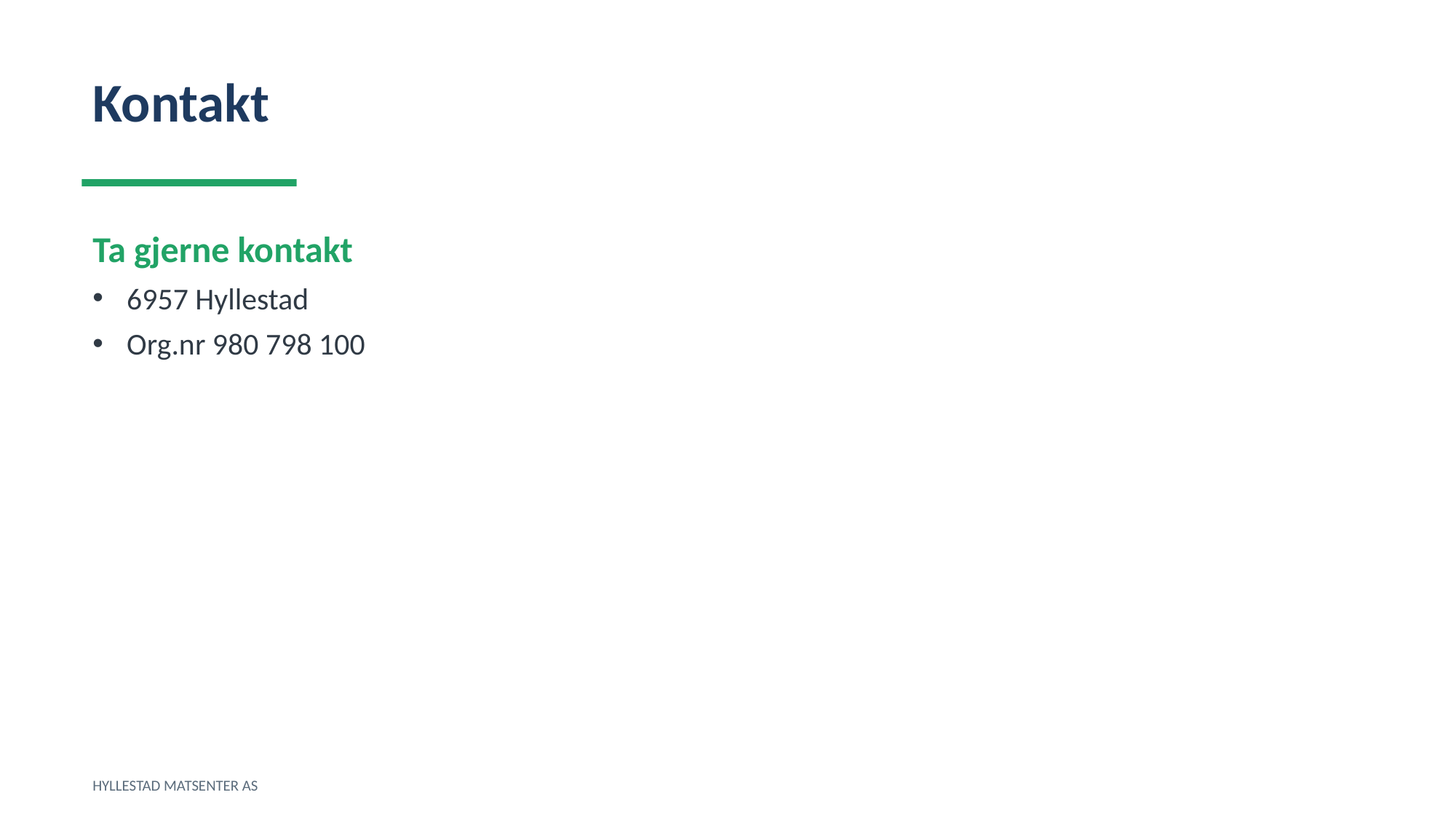

Kontakt

Ta gjerne kontakt
6957 Hyllestad
Org.nr 980 798 100
HYLLESTAD MATSENTER AS